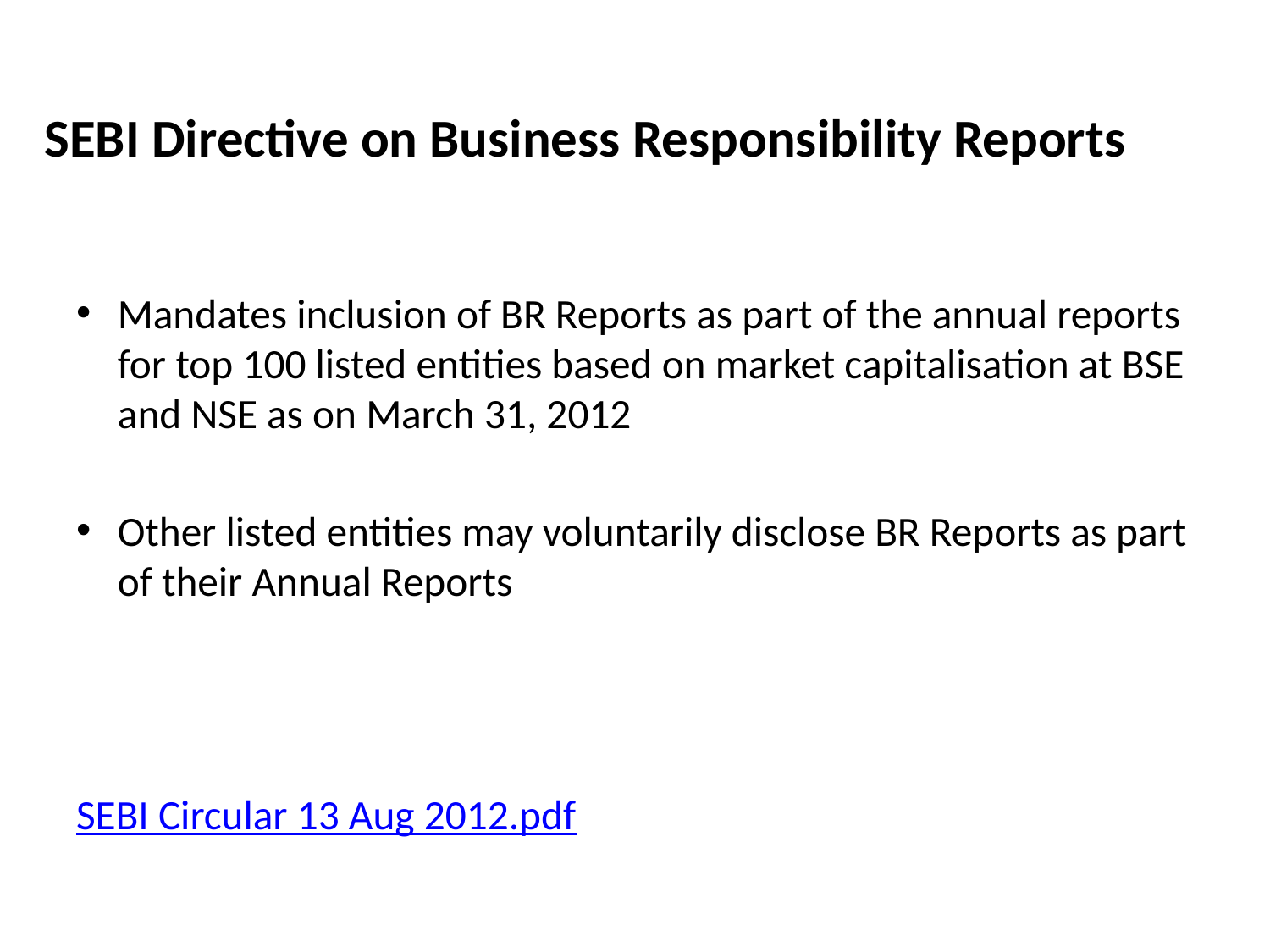

# SEBI Directive on Business Responsibility Reports

Mandates inclusion of BR Reports as part of the annual reports for top 100 listed entities based on market capitalisation at BSE and NSE as on March 31, 2012

Other listed entities may voluntarily disclose BR Reports as part of their Annual Reports

SEBI Circular 13 Aug 2012.pdf